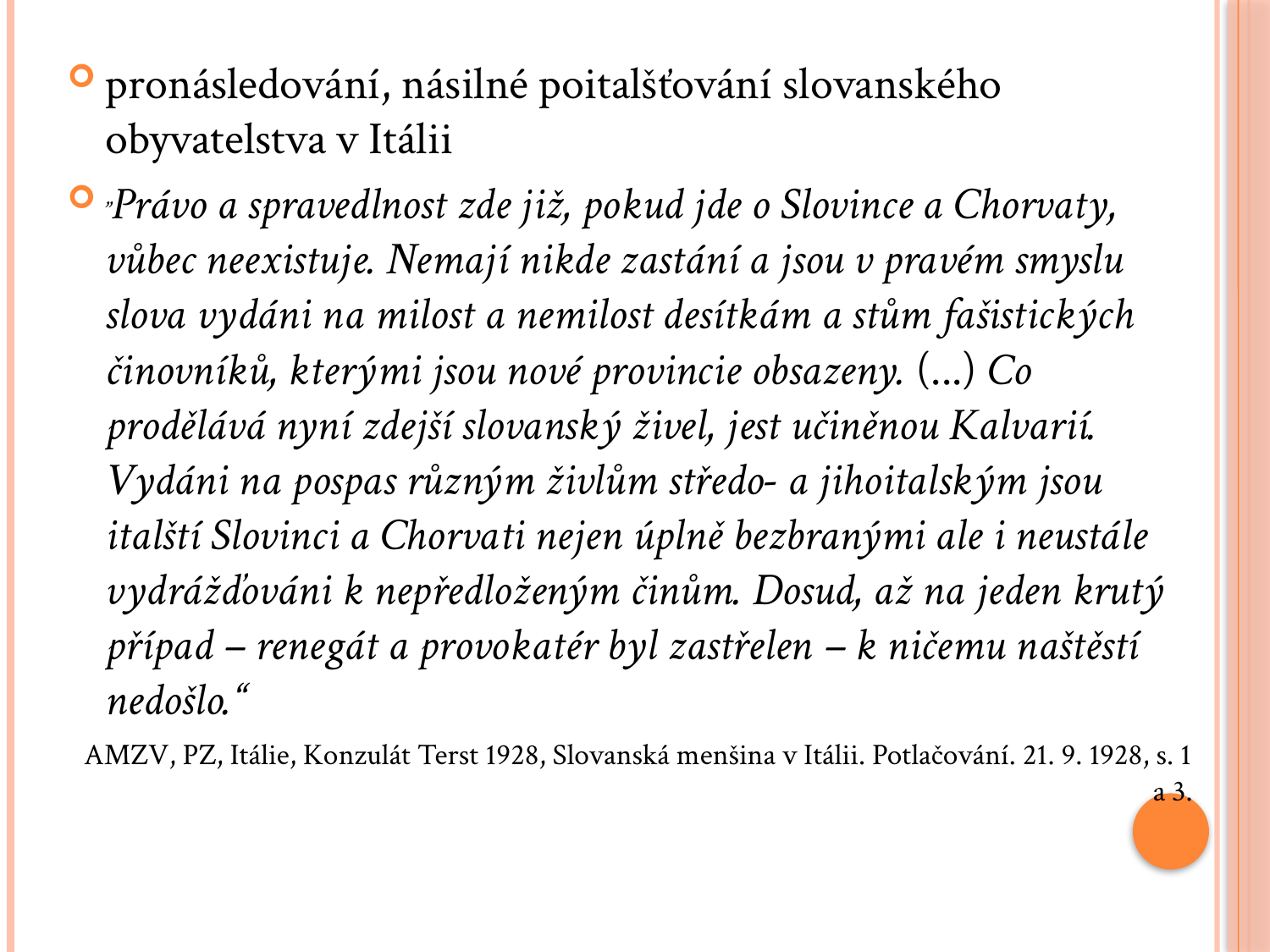

pronásledování, násilné poitalšťování slovanského obyvatelstva v Itálii
„Právo a spravedlnost zde již, pokud jde o Slovince a Chorvaty, vůbec neexistuje. Nemají nikde zastání a jsou v pravém smyslu slova vydáni na milost a nemilost desítkám a stům fašistických činovníků, kterými jsou nové provincie obsazeny. (...) Co prodělává nyní zdejší slovanský živel, jest učiněnou Kalvarií. Vydáni na pospas různým živlům středo- a jihoitalským jsou italští Slovinci a Chorvati nejen úplně bezbranými ale i neustále vydrážďováni k nepředloženým činům. Dosud, až na jeden krutý případ – renegát a provokatér byl zastřelen – k ničemu naštěstí nedošlo.“
AMZV, PZ, Itálie, Konzulát Terst 1928, Slovanská menšina v Itálii. Potlačování. 21. 9. 1928, s. 1 a 3.